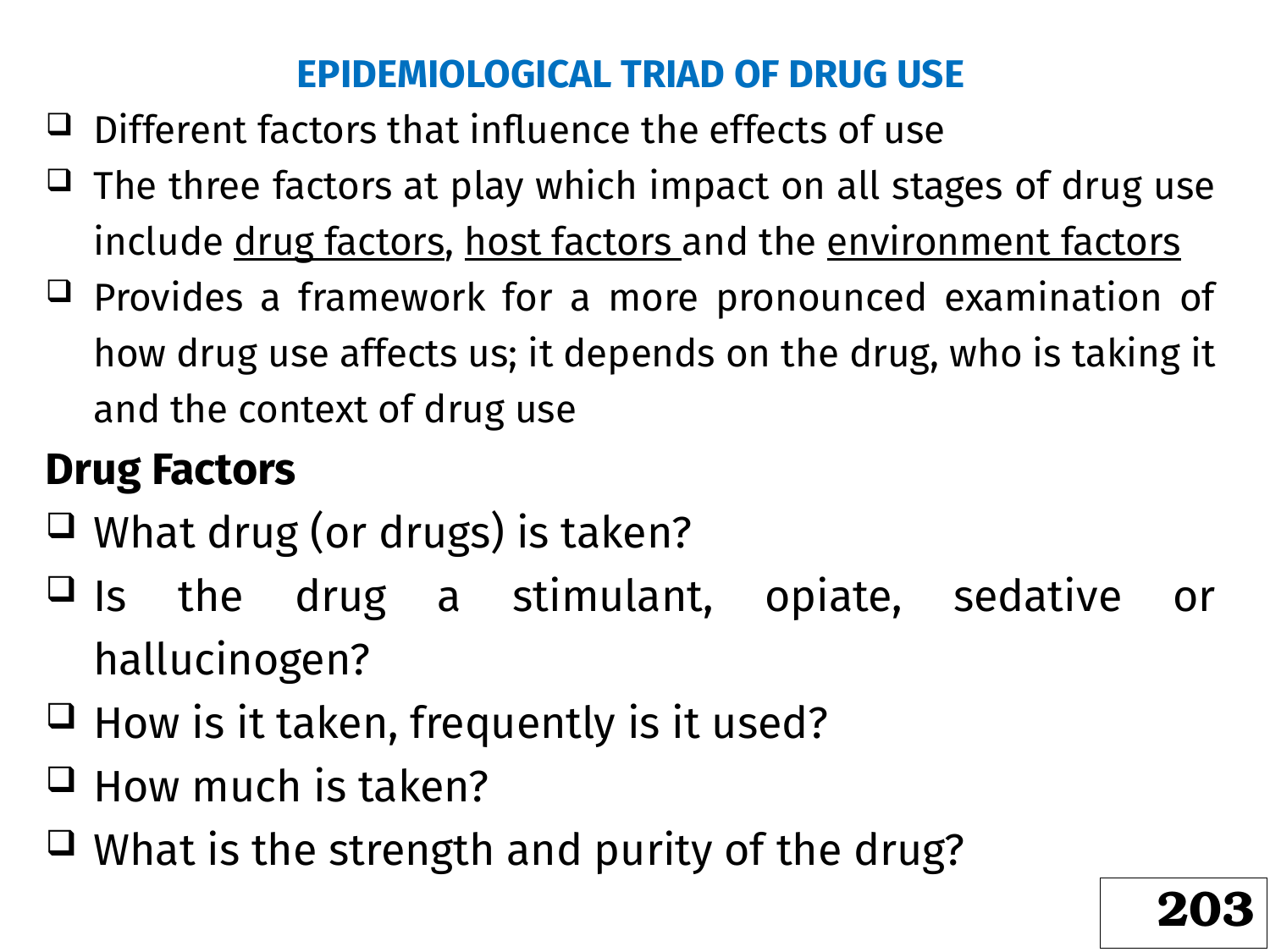

EPIDEMIOLOGICAL TRIAD OF DRUG USE
Different factors that influence the effects of use
The three factors at play which impact on all stages of drug use include drug factors, host factors and the environment factors
Provides a framework for a more pronounced examination of how drug use affects us; it depends on the drug, who is taking it and the context of drug use
Drug Factors
What drug (or drugs) is taken?
Is the drug a stimulant, opiate, sedative or hallucinogen?
How is it taken, frequently is it used?
How much is taken?
What is the strength and purity of the drug?

203